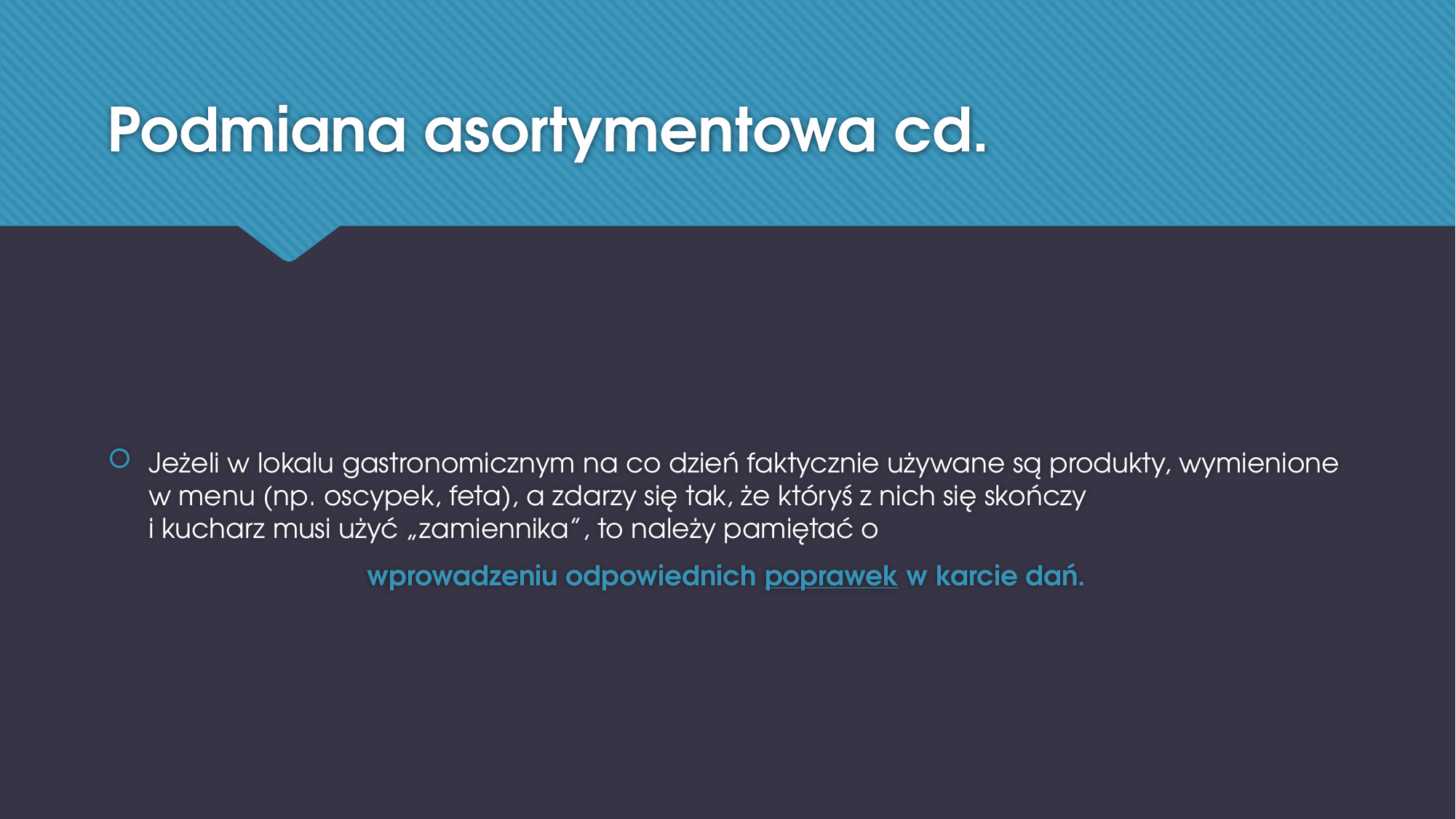

# Podmiana asortymentowa cd.
Jeżeli w lokalu gastronomicznym na co dzień faktycznie używane są produkty, wymienione w menu (np. oscypek, feta), a zdarzy się tak, że któryś z nich się skończy
i kucharz musi użyć „zamiennika”, to należy pamiętać o
wprowadzeniu odpowiednich poprawek w karcie dań.